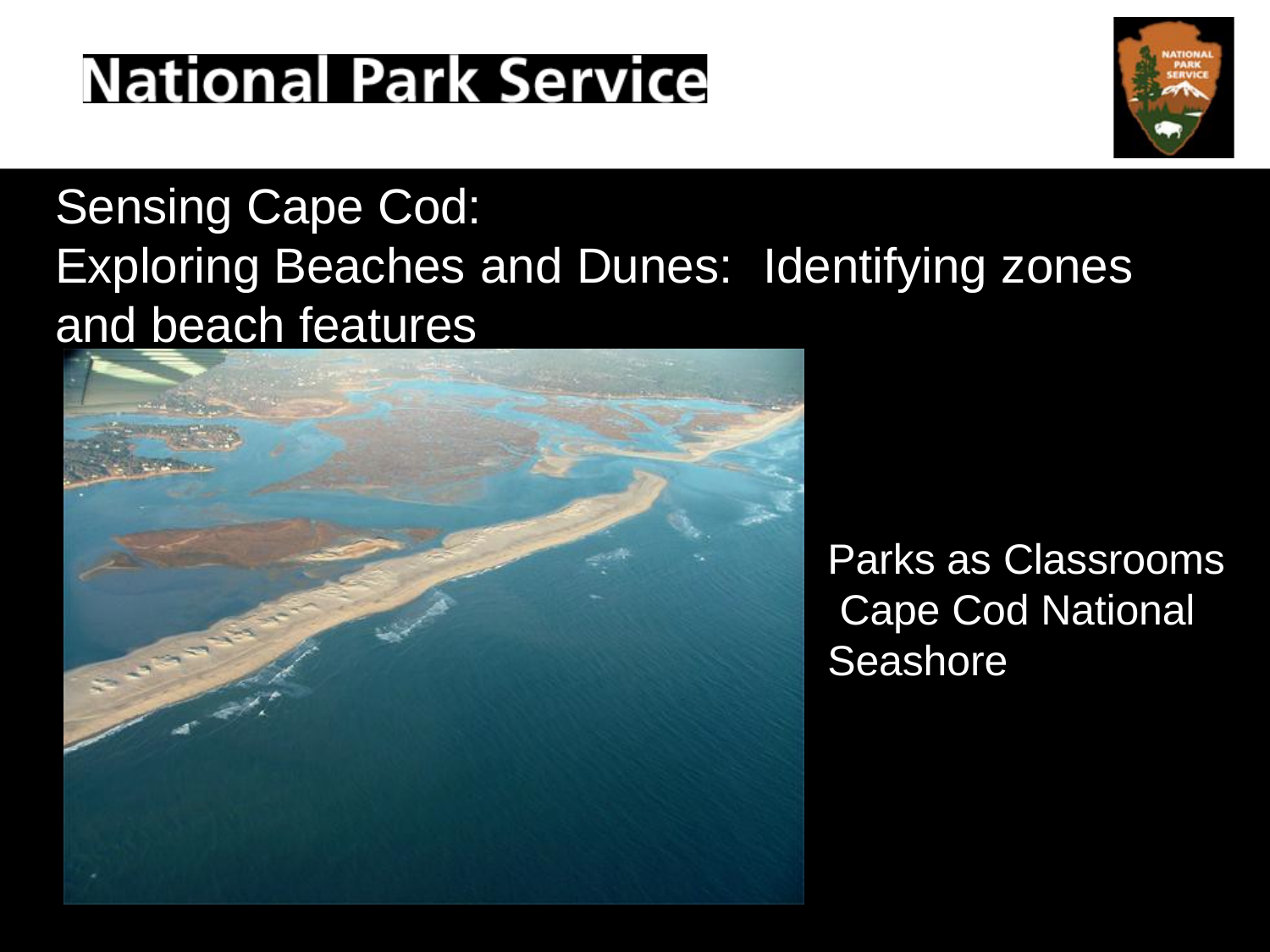

# Sensing Cape Cod:
Exploring Beaches and Dunes:	Identifying zones
and beach features

Parks as Classrooms  Cape Cod National  Seashore